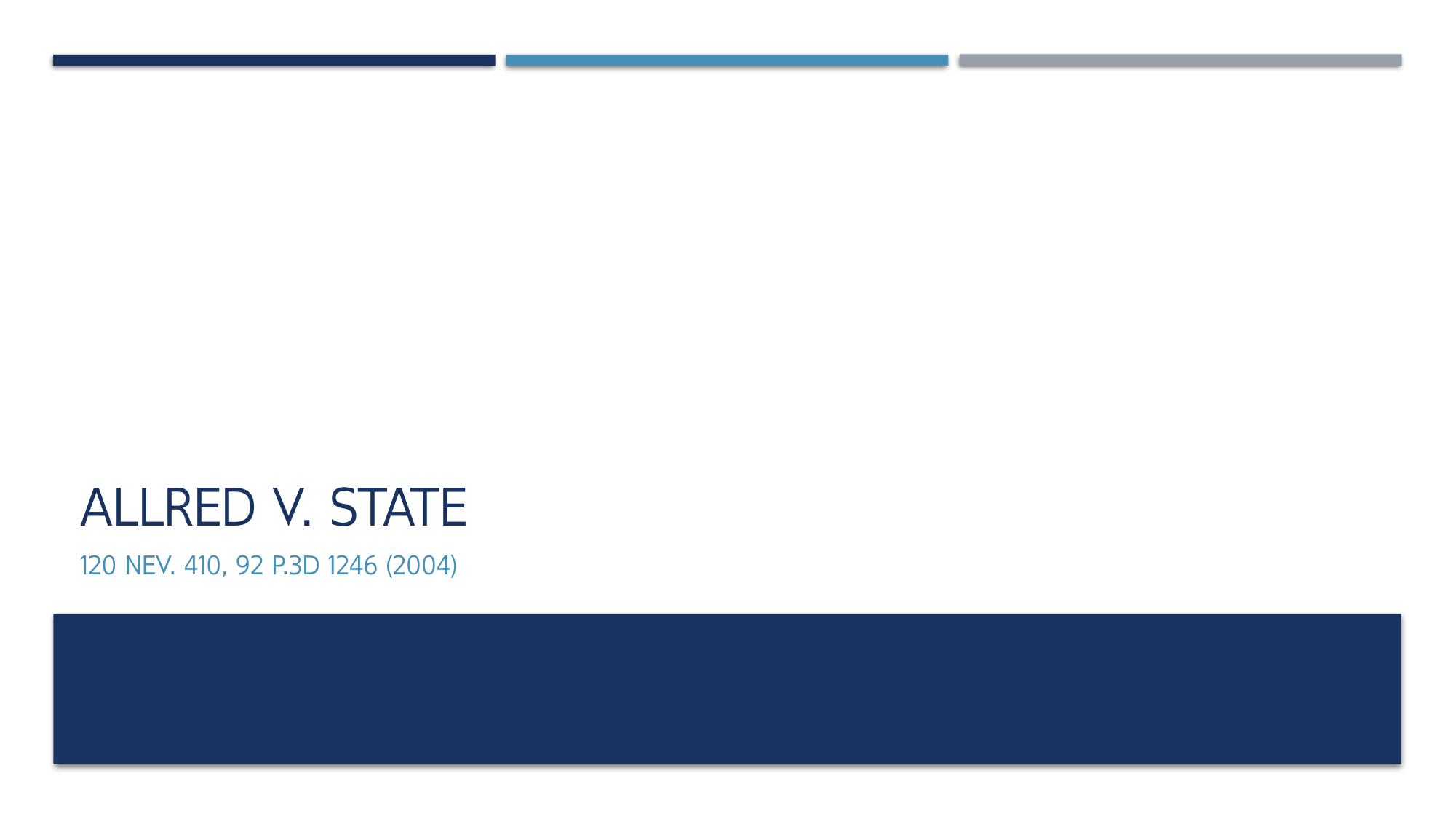

# Allred v. state
120 Nev. 410, 92 P.3d 1246 (2004)